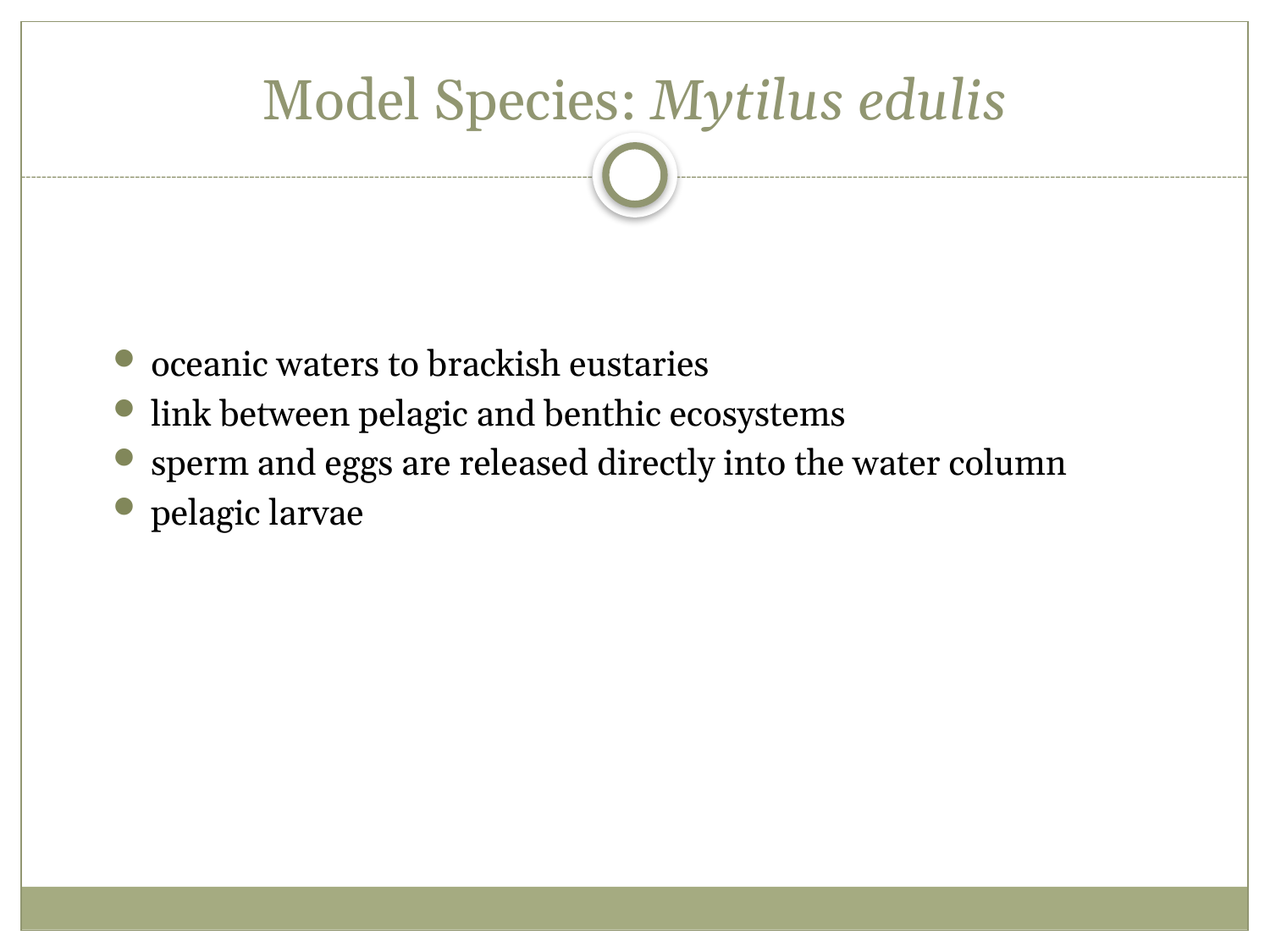

# Model Species: Mytilus edulis

oceanic waters to brackish eustaries
link between pelagic and benthic ecosystems
sperm and eggs are released directly into the water column
pelagic larvae